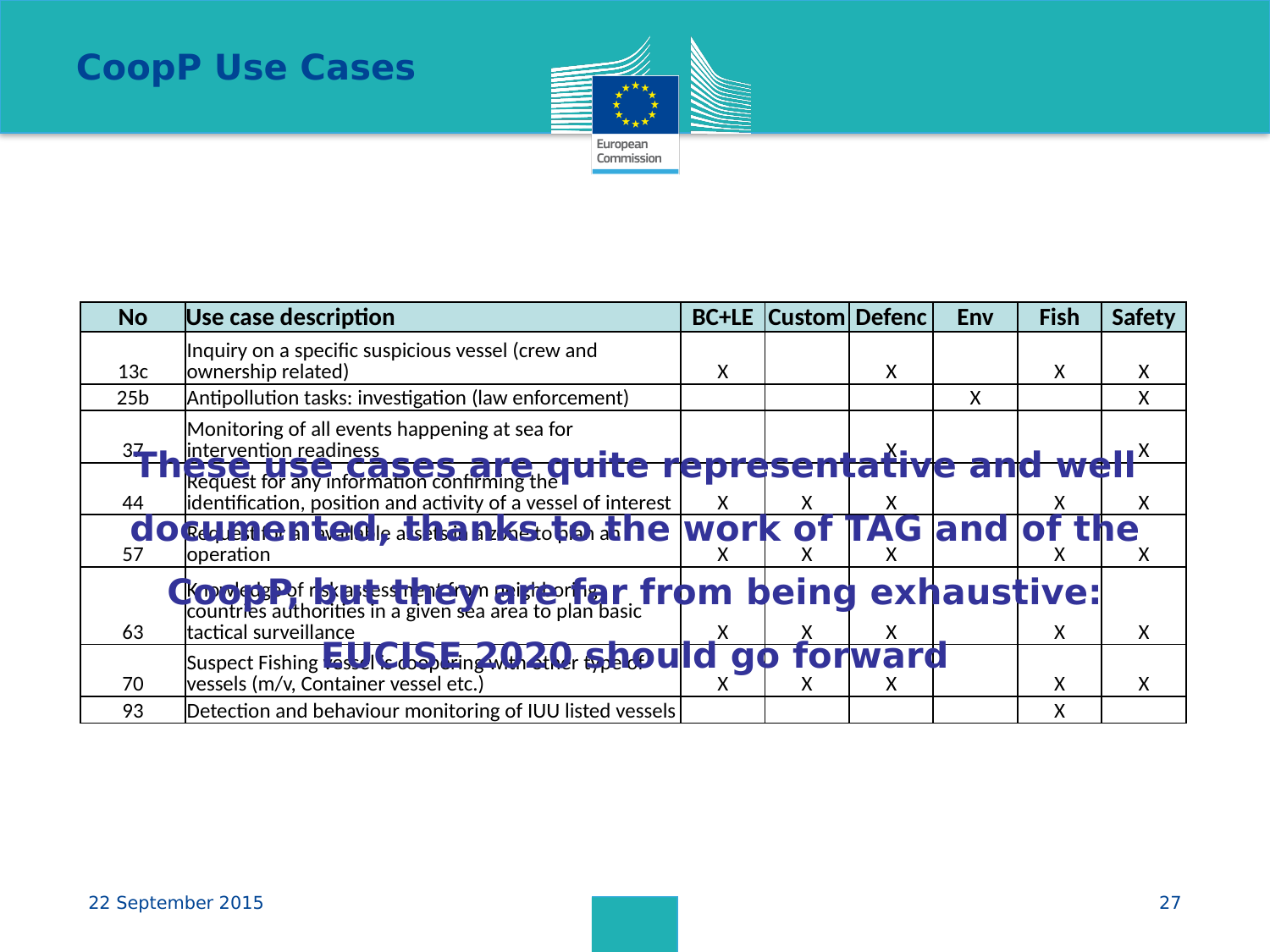

CoopP Use Cases
| No | Use case description | BC+LE | Custom | Defenc | Env | Fish | Safety |
| --- | --- | --- | --- | --- | --- | --- | --- |
| 13c | Inquiry on a specific suspicious vessel (crew and ownership related) | X |  | X |  | X | X |
| 25b | Antipollution tasks: investigation (law enforcement) |  |  |  | X |  | X |
| 37 | Monitoring of all events happening at sea for intervention readiness |  |  | X |  |  | X |
| 44 | Request for any information confirming the identification, position and activity of a vessel of interest | X | X | X |  | X | X |
| 57 | Request for all available assets in a zone to plan an operation | X | X | X |  | X | X |
| 63 | Knowledge of risk assessment from neighboring countries authorities in a given sea area to plan basic tactical surveillance | X | X | X |  | X | X |
| 70 | Suspect Fishing vessel is coopering with other type of vessels (m/v, Container vessel etc.) | X | X | X |  | X | X |
| 93 | Detection and behaviour monitoring of IUU listed vessels |  |  |  |  | X |  |
These use cases are quite representative and well documented, thanks to the work of TAG and of the CoopP, but they are far from being exhaustive: EUCISE 2020 should go forward
22 September 2015
27